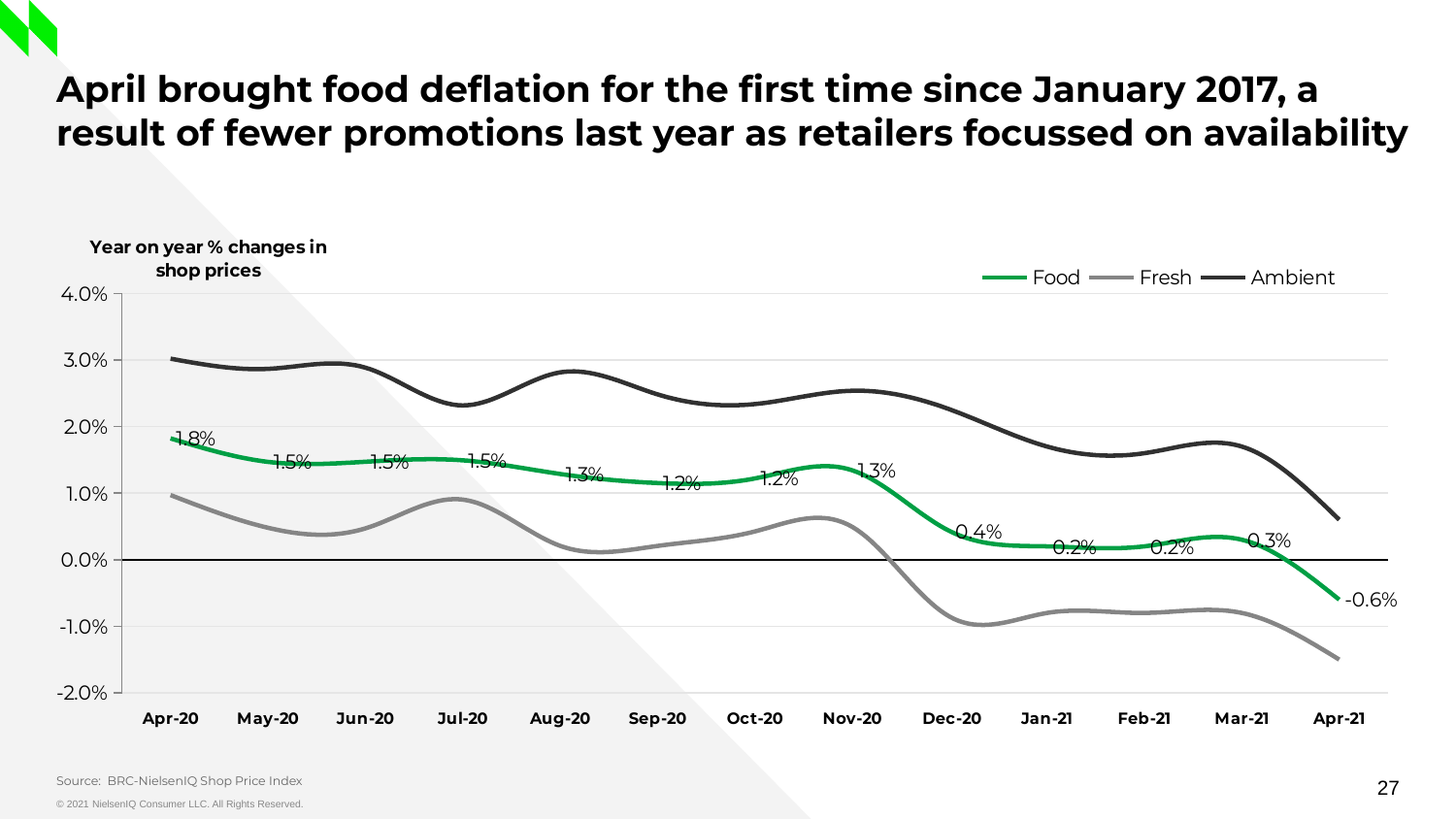

# April brought food deflation for the first time since January 2017, a result of fewer promotions last year as retailers focussed on availability

[unsupported chart]

Source:  BRC-NielsenIQ Shop Price Index